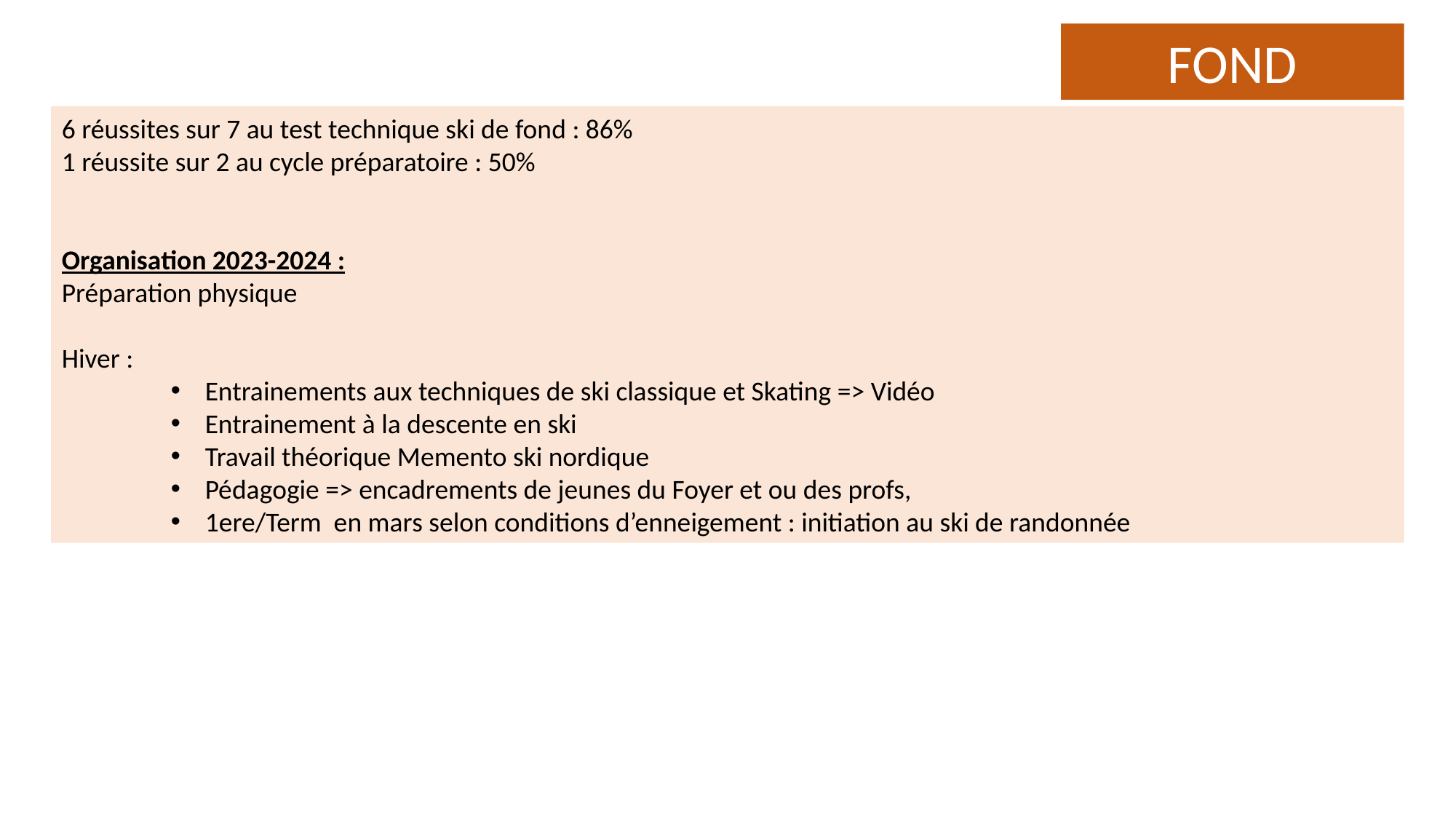

FOND
6 réussites sur 7 au test technique ski de fond : 86%
1 réussite sur 2 au cycle préparatoire : 50%

Organisation 2023-2024 :
Préparation physique

Hiver :
Entrainements aux techniques de ski classique et Skating => Vidéo
Entrainement à la descente en ski
Travail théorique Memento ski nordique
Pédagogie => encadrements de jeunes du Foyer et ou des profs,
1ere/Term  en mars selon conditions d’enneigement : initiation au ski de randonnée